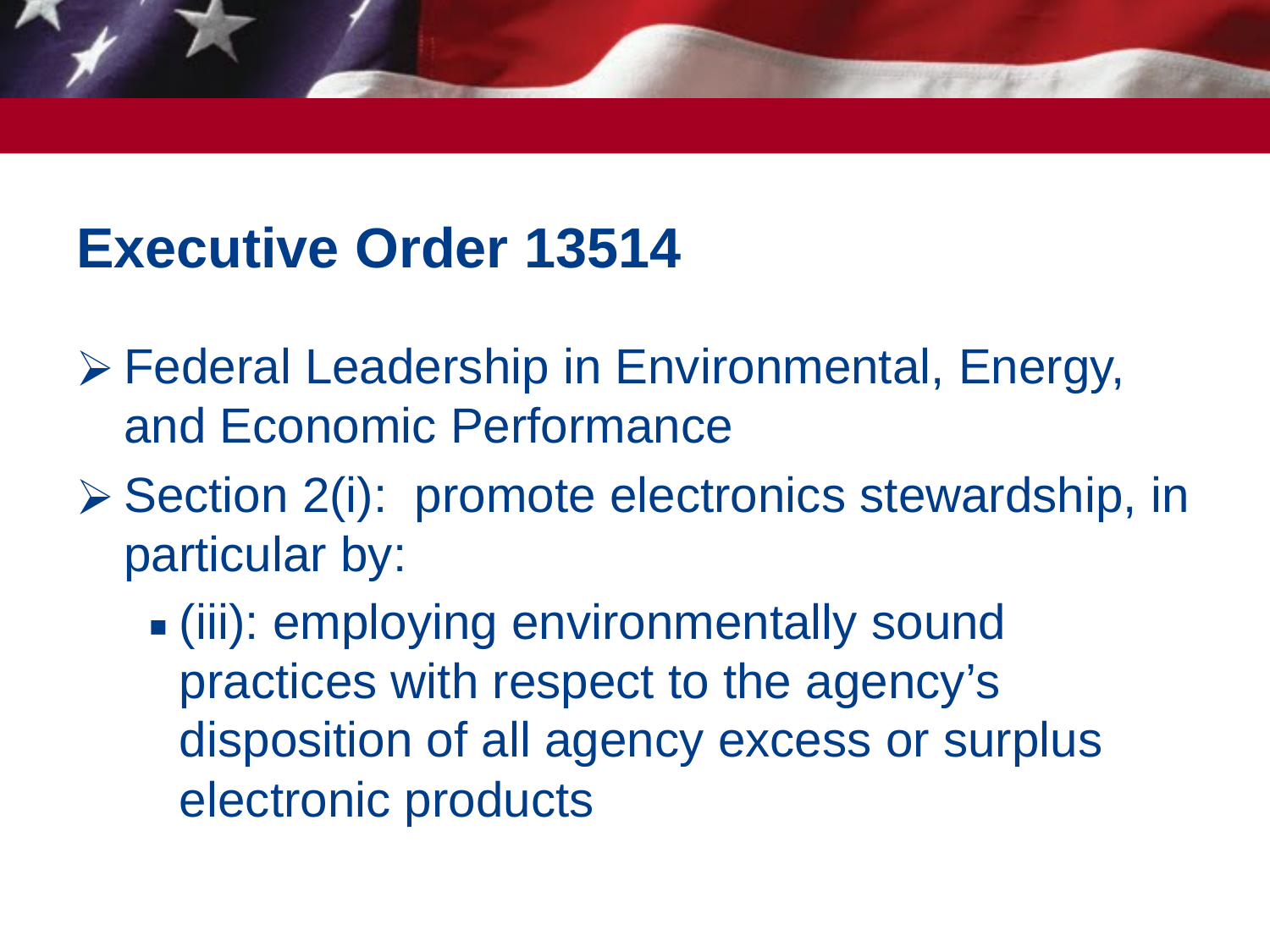

# Executive Order 13514
Federal Leadership in Environmental, Energy, and Economic Performance
Section 2(i):  promote electronics stewardship, in particular by:
(iii): employing environmentally sound practices with respect to the agency’s disposition of all agency excess or surplus electronic products